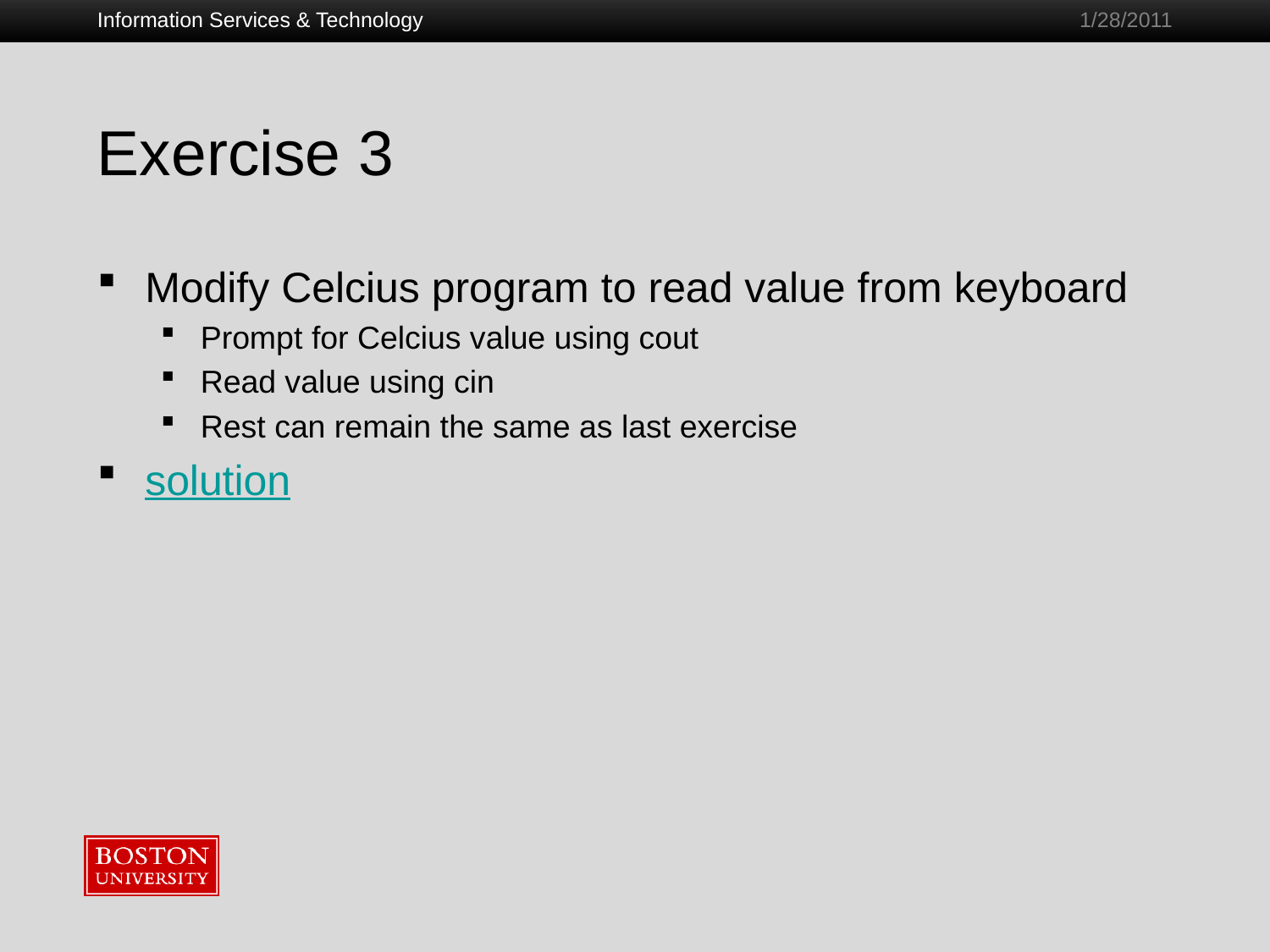

Information Services & Technology
1/28/2011
# Exercise 3
Modify Celcius program to read value from keyboard
Prompt for Celcius value using cout
Read value using cin
Rest can remain the same as last exercise
solution
29